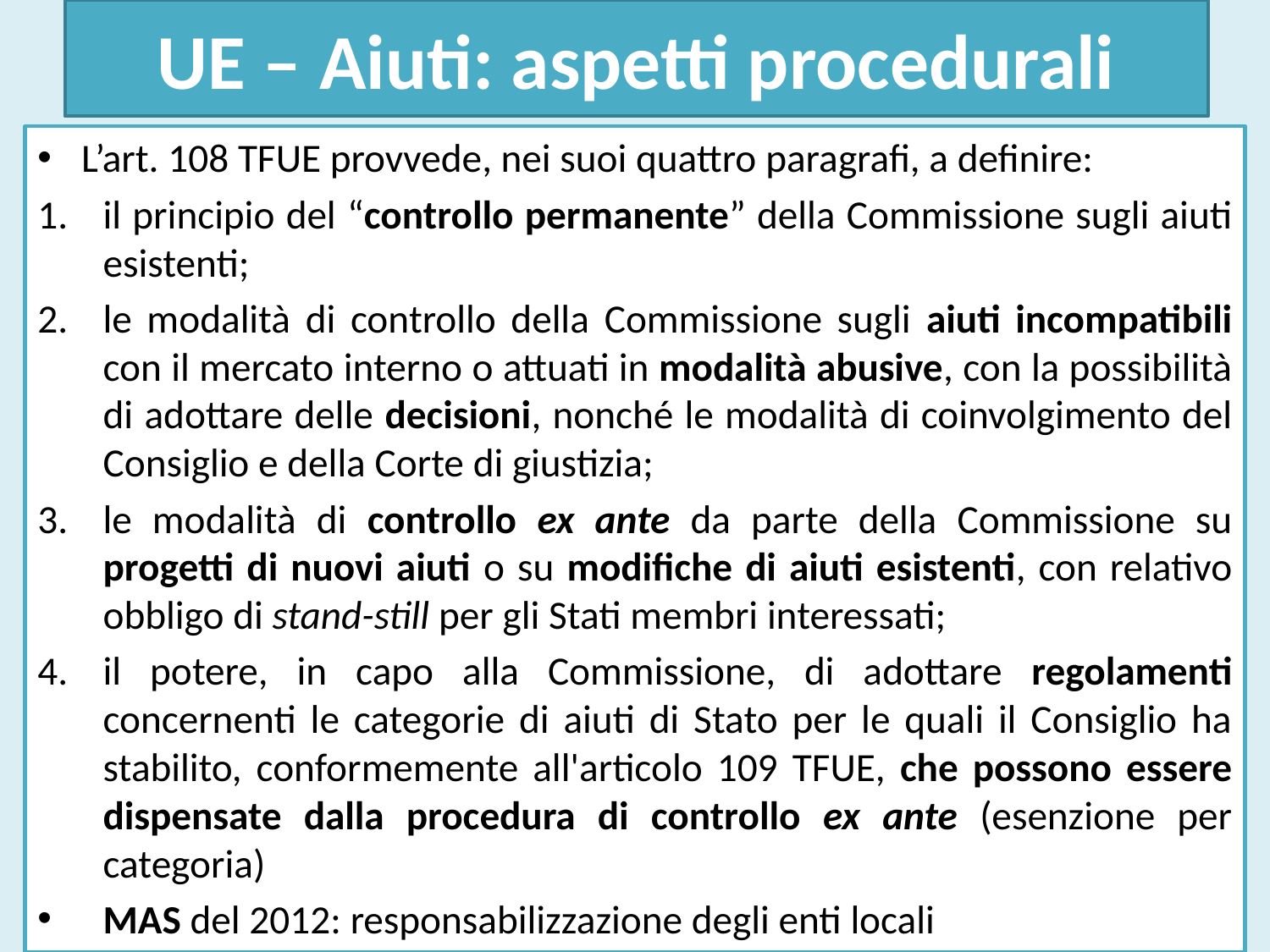

# UE – Aiuti: aspetti procedurali
L’art. 108 TFUE provvede, nei suoi quattro paragrafi, a definire:
il principio del “controllo permanente” della Commissione sugli aiuti esistenti;
le modalità di controllo della Commissione sugli aiuti incompatibili con il mercato interno o attuati in modalità abusive, con la possibilità di adottare delle decisioni, nonché le modalità di coinvolgimento del Consiglio e della Corte di giustizia;
le modalità di controllo ex ante da parte della Commissione su progetti di nuovi aiuti o su modifiche di aiuti esistenti, con relativo obbligo di stand-still per gli Stati membri interessati;
il potere, in capo alla Commissione, di adottare regolamenti concernenti le categorie di aiuti di Stato per le quali il Consiglio ha stabilito, conformemente all'articolo 109 TFUE, che possono essere dispensate dalla procedura di controllo ex ante (esenzione per categoria)
MAS del 2012: responsabilizzazione degli enti locali